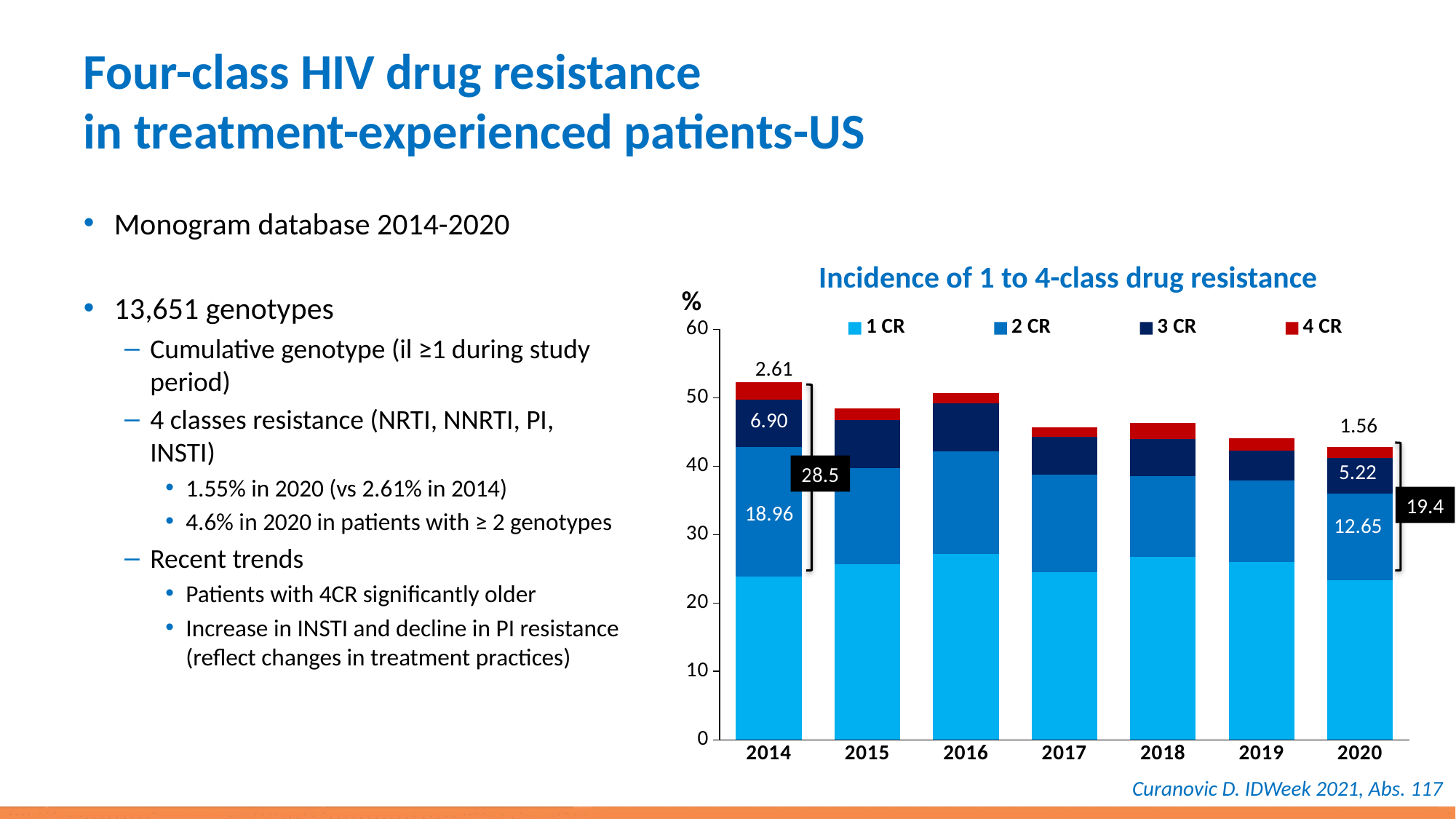

# Four-class HIV drug resistance in treatment-experienced patients-US
Monogram database 2014-2020

13,651 genotypes
Cumulative genotype (il ≥1 during study period)
4 classes resistance (NRTI, NNRTI, PI, INSTI)
1.55% in 2020 (vs 2.61% in 2014)
4.6% in 2020 in patients with ≥ 2 genotypes
Recent trends
Patients with 4CR significantly older
Increase in INSTI and decline in PI resistance (reflect changes in treatment practices)
Incidence of 1 to 4-class drug resistance
%

### Chart

| Category | 1 CR | 2 CR | 3 CR | 4 CR |
|---|---|---|---|---|
| 2014 | 23.84 | 18.96 | 6.9 | 2.61 |
| 2015 | 25.71 | 14.05 | 6.95 | 1.78 |
| 2016 | 27.15 | 15.07 | 6.96 | 1.52 |
| 2017 | 24.54 | 14.18 | 5.54 | 1.38 |
| 2018 | 26.75 | 11.76 | 5.48 | 2.36 |
| 2019 | 26.02 | 11.87 | 4.34 | 1.81 |
| 2020 | 23.37 | 12.65 | 5.22 | 1.56 |
2.61

6.90
1.56

5.22
28.5
19.4
18.96
12.65
Curanovic D. IDWeek 2021, Abs. 117